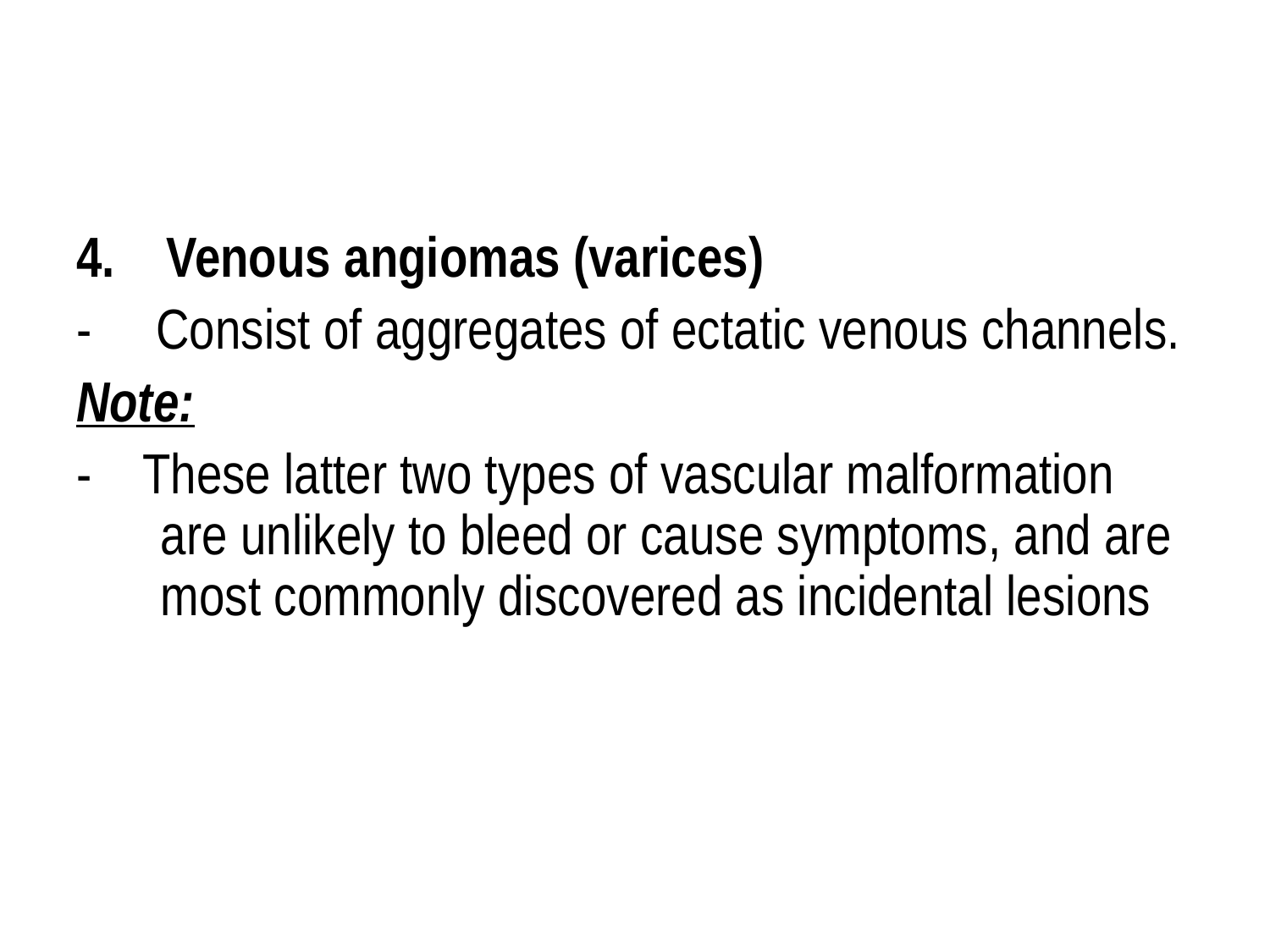

#
4.    Venous angiomas (varices)
-     Consist of aggregates of ectatic venous channels.
Note:
-    These latter two types of vascular malformation are unlikely to bleed or cause symptoms, and are most commonly discovered as incidental lesions